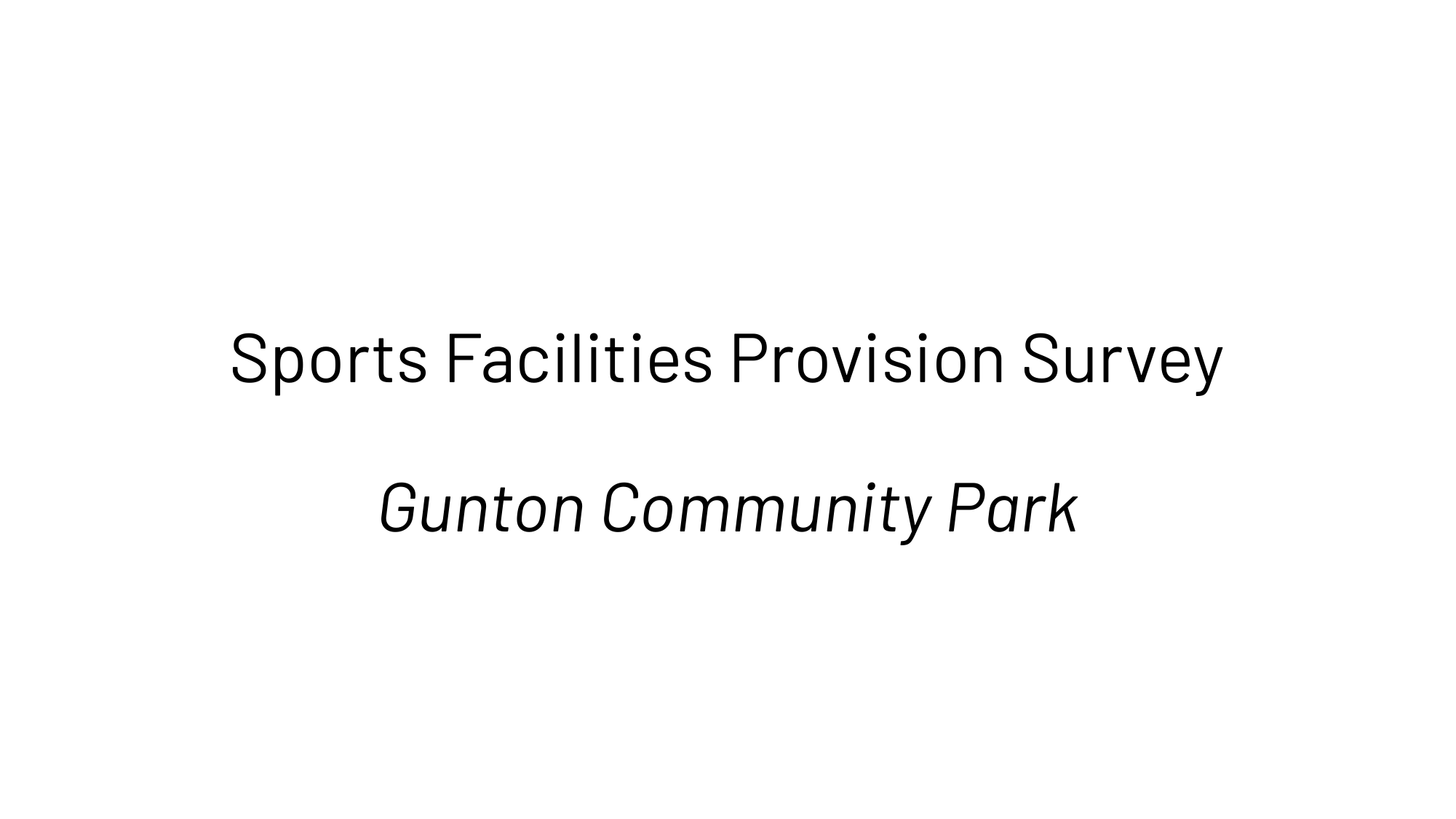

# Sports Facilities Provision Survey Gunton Community Park